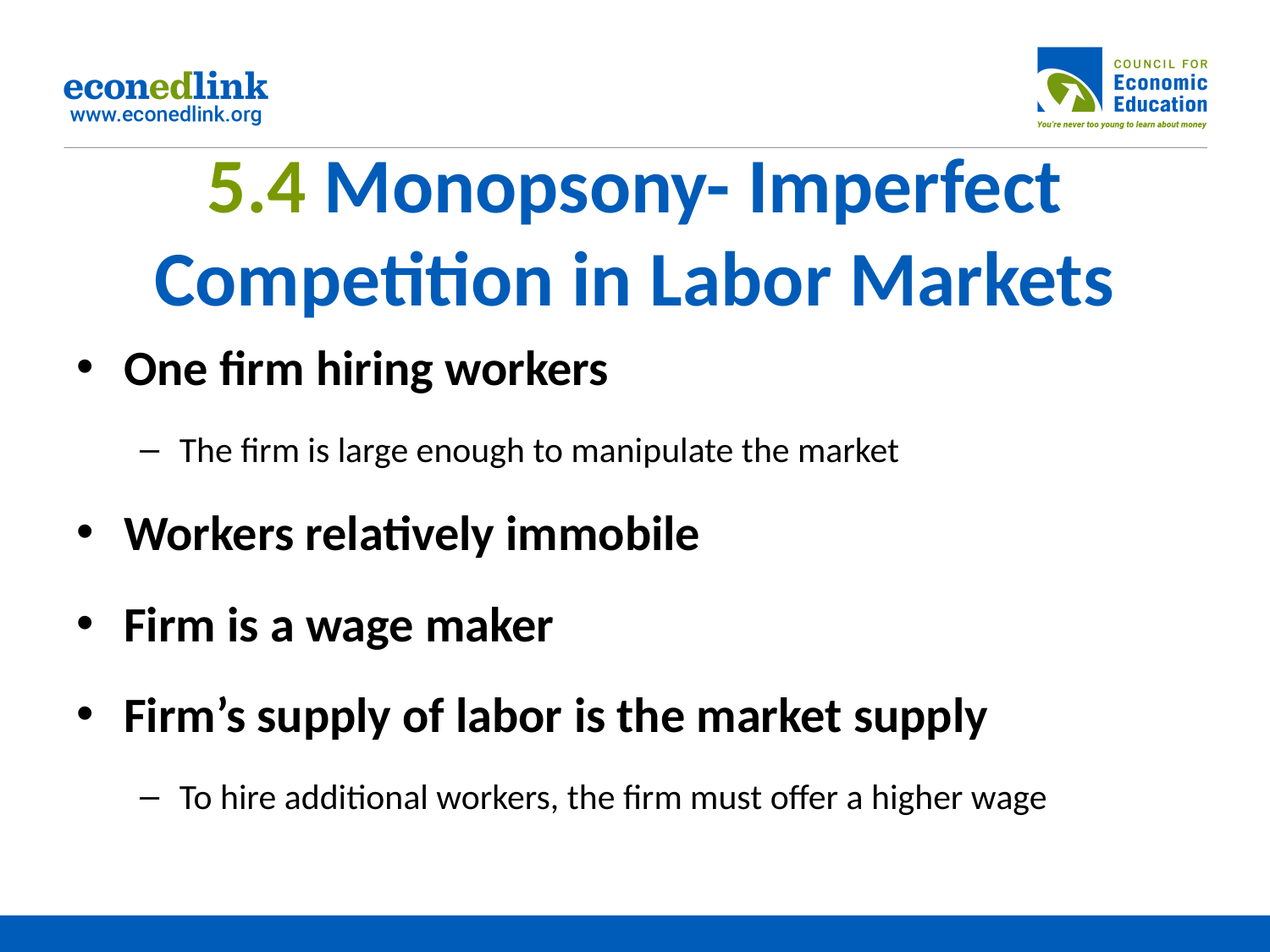

# 5.4 Monopsony- Imperfect Competition in Labor Markets
One firm hiring workers
The firm is large enough to manipulate the market
Workers relatively immobile
Firm is a wage maker
Firm’s supply of labor is the market supply
To hire additional workers, the firm must offer a higher wage